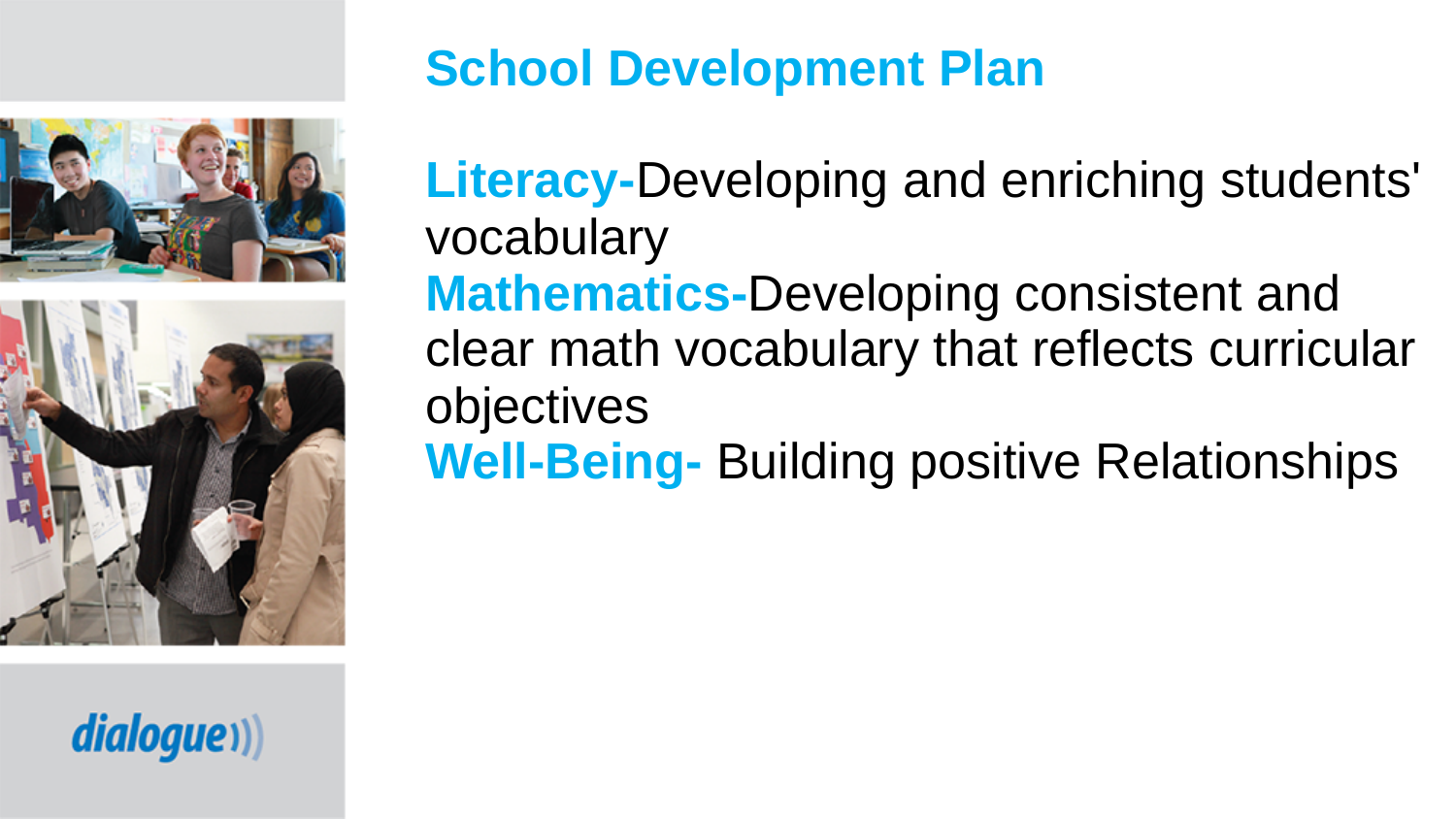

# School Development Plan Literacy-Developing and enriching students' vocabulary Mathematics-Developing consistent and clear math vocabulary that reflects curricular objectives Well-Being- Building positive Relationships